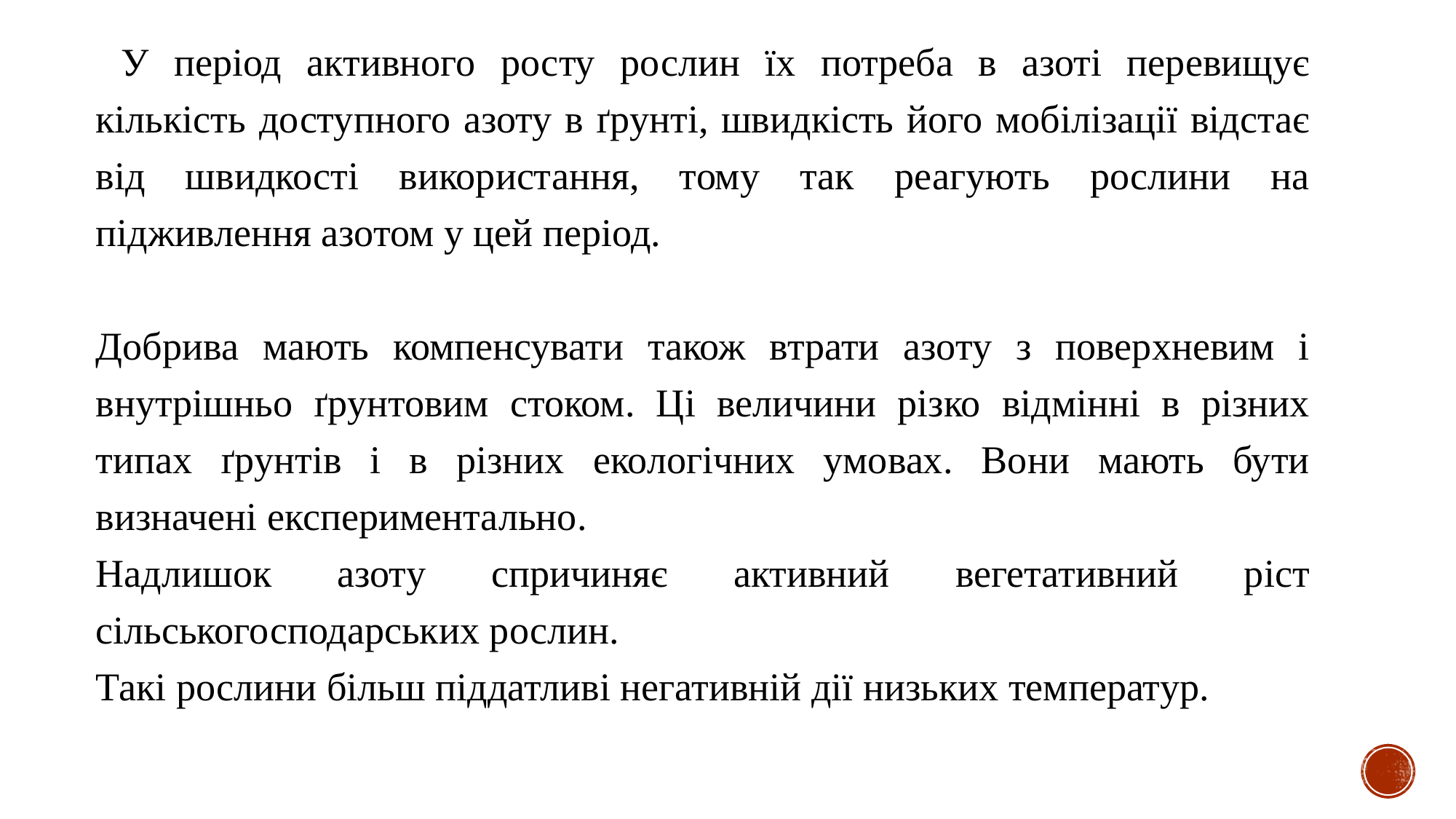

У період активного росту рослин їх потреба в азоті перевищує кількість доступного азоту в ґрунті, швидкість його мобілізації відстає від швидкості використання, тому так реагують рослини на підживлення азотом у цей період.

Добрива мають компенсувати також втрати азоту з поверхневим і внутрішньо ґрунтовим стоком. Ці величини різко відмінні в різних типах ґрунтів і в різних екологічних умовах. Вони мають бути визначені експериментально.
Надлишок азоту спричиняє активний вегетативний ріст сільськогосподарських рослин.
Такі рослини більш піддатливі негативній дії низьких температур.